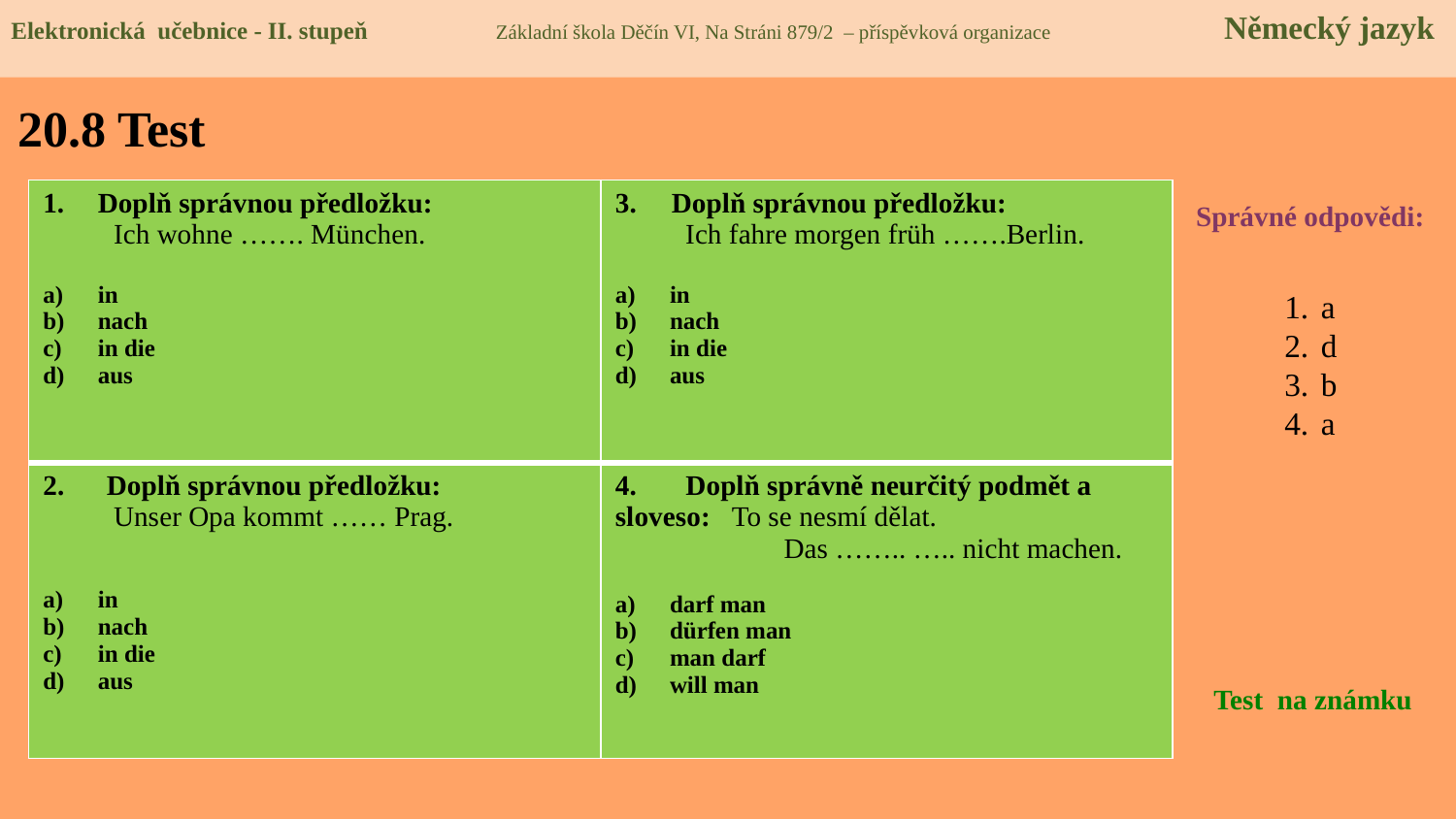

Elektronická  učebnice - II. stupeň                     Základní škola Děčín VI, Na Stráni 879/2  – příspěvková organizace                                  Německý jazyk

# 20.8 Test
| Doplň správnou předložku: Ich wohne ……. München. in nach in die aus | 3. Doplň správnou předložku: Ich fahre morgen früh …….Berlin. in nach in die aus |
| --- | --- |
| 2. Doplň správnou předložku: Unser Opa kommt …… Prag. in nach in die aus | 4. Doplň správně neurčitý podmět a sloveso: To se nesmí dělat. Das …….. ….. nicht machen. darf man dürfen man man darf will man |
Správné odpovědi:

a
d
b
a

Test  na známku